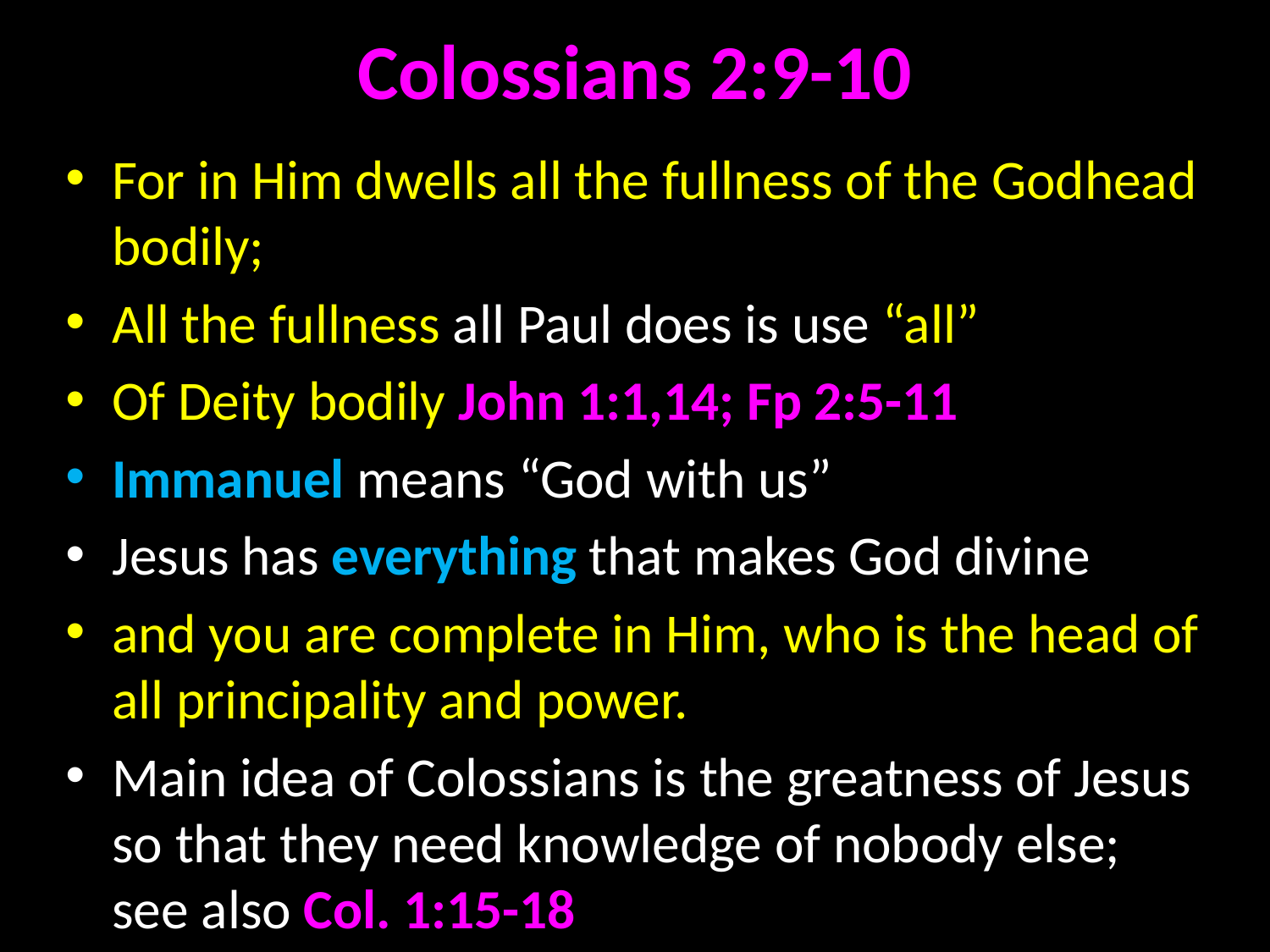

# Colossians 2:9-10
For in Him dwells all the fullness of the Godhead bodily;
All the fullness all Paul does is use “all”
Of Deity bodily John 1:1,14; Fp 2:5-11
Immanuel means “God with us”
Jesus has everything that makes God divine
and you are complete in Him, who is the head of all principality and power.
Main idea of Colossians is the greatness of Jesus so that they need knowledge of nobody else; see also Col. 1:15-18